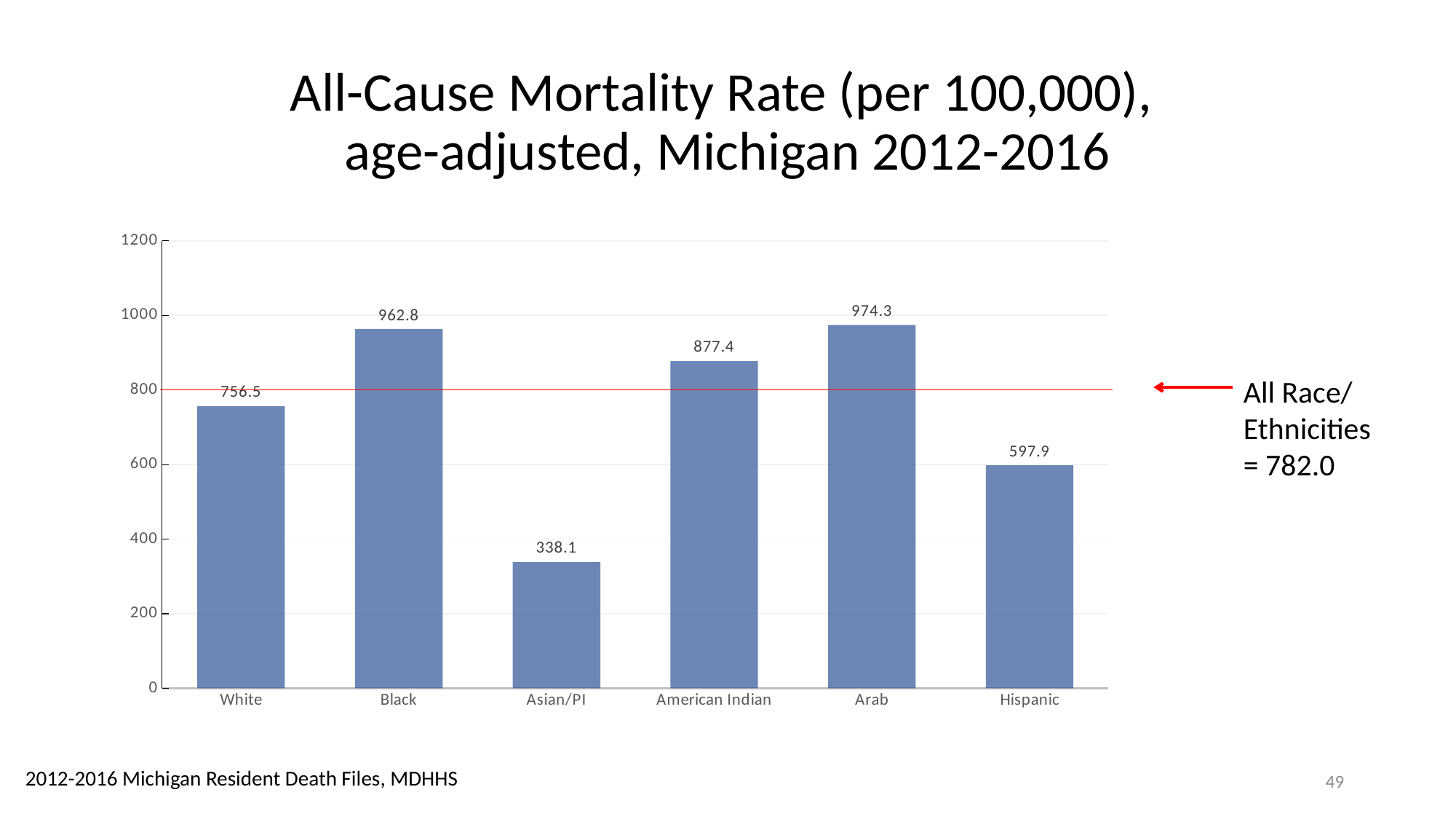

# All-Cause Mortality Rate (per 100,000), age-adjusted, Michigan 2012-2016

### Chart

| Category |  |
|---|---|
| White | 756.5 |
| Black | 962.8 |
| Asian/PI | 338.1 |
| American Indian | 877.4 |
| Arab | 974.3 |
| Hispanic | 597.9 |
All Race/ Ethnicities
= 782.0
2012-2016 Michigan Resident Death Files, MDHHS
49